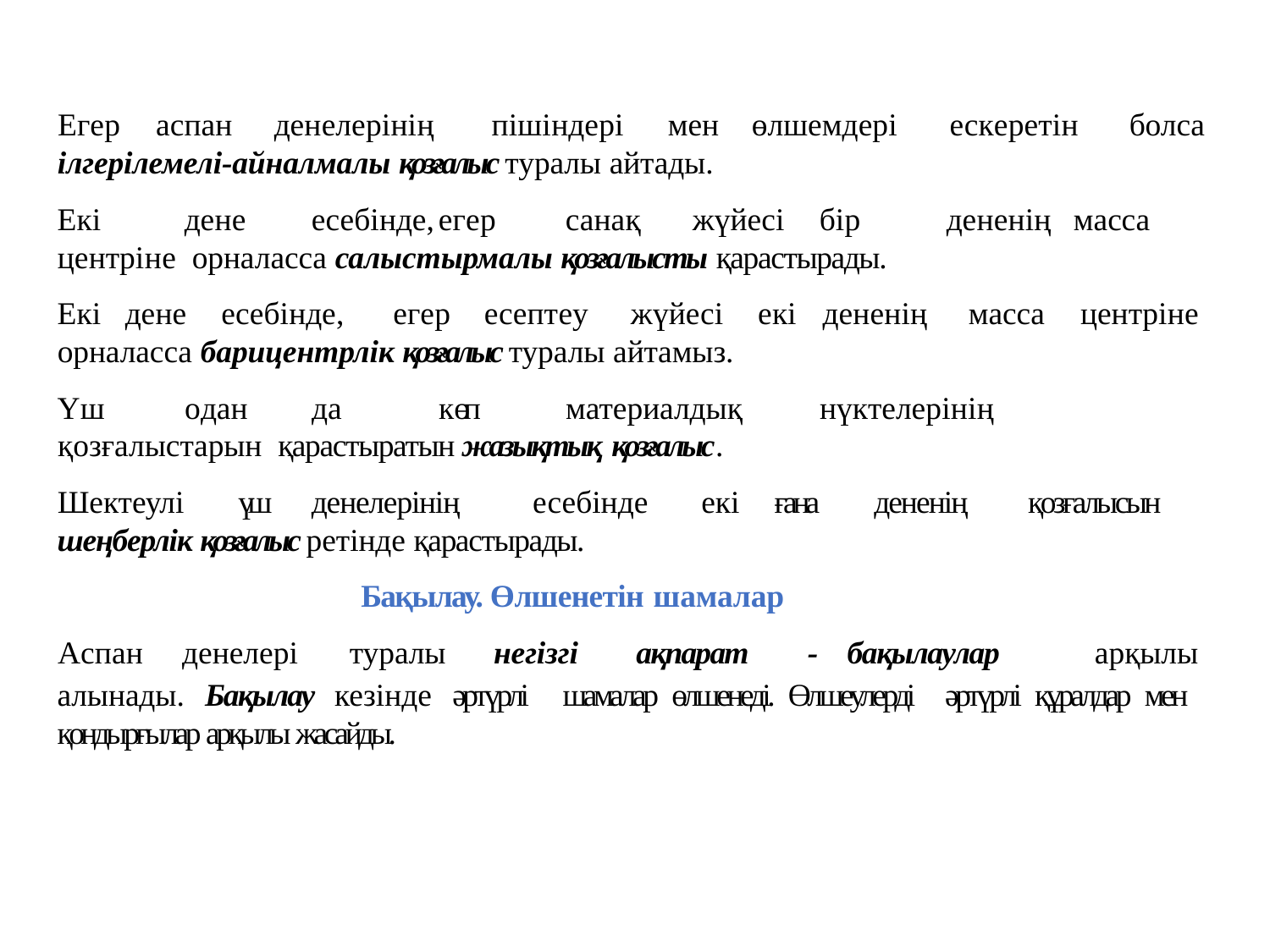

Егер	аспан	денелерінің	пішіндері	мен	өлшемдері	ескеретін	болса
ілгерілемелі-айналмалы қозғалыс туралы айтады.
Екі	дене	есебінде,	егер	санақ	жүйесі	бір	дененің	масса	центріне  орналасса салыстырмалы қозғалысты қарастырады.
Екі	дене	есебінде,	егер	есептеу	жүйесі	екі	дененің	масса	центріне  орналасса барицентрлік қозғалыс туралы айтамыз.
Үш	одан	да	көп	материалдық	нүктелерінің	қозғалыстарын  қарастыратын жазықтық қозғалыс.
Шектеулі	үш	денелерінің	есебінде	екі	ғана	дененің	қозғалысын
шеңберлік қозғалыс ретінде қарастырады.
Бақылау. Өлшенетін шамалар
Аспан	денелері
туралы	негізгі	ақпарат	-	бақылаулар
арқылы
алынады. Бақылау кезінде әртүрлі  шамалар өлшенеді. Өлшеулерді  әртүрлі құралдар мен қондырғылар  арқылы  жасайды.